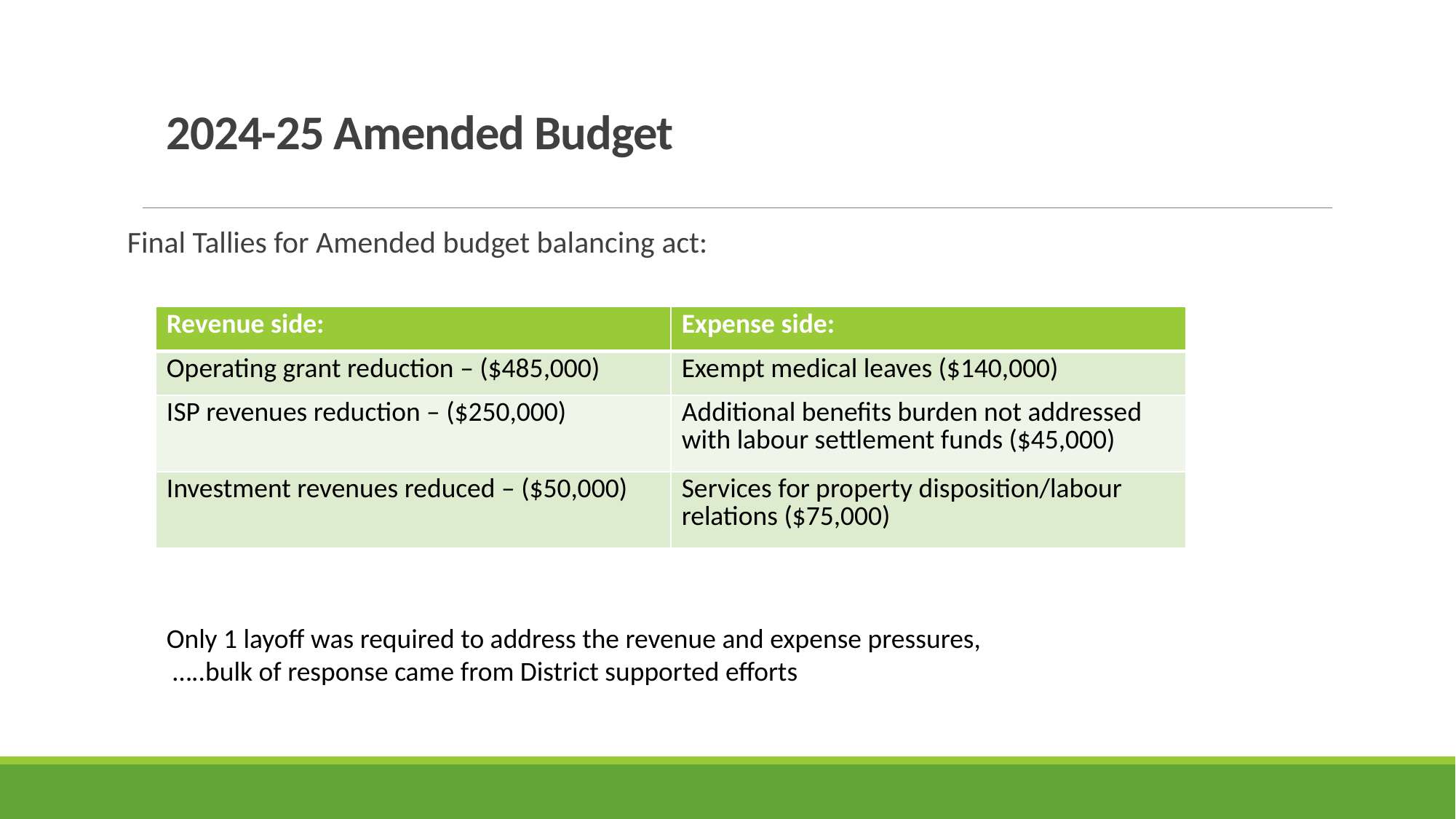

# 2024-25 Amended Budget
Final Tallies for Amended budget balancing act:
| Revenue side: | Expense side: |
| --- | --- |
| Operating grant reduction – ($485,000) | Exempt medical leaves ($140,000) |
| ISP revenues reduction – ($250,000) | Additional benefits burden not addressed with labour settlement funds ($45,000) |
| Investment revenues reduced – ($50,000) | Services for property disposition/labour relations ($75,000) |
Only 1 layoff was required to address the revenue and expense pressures,
 …..bulk of response came from District supported efforts